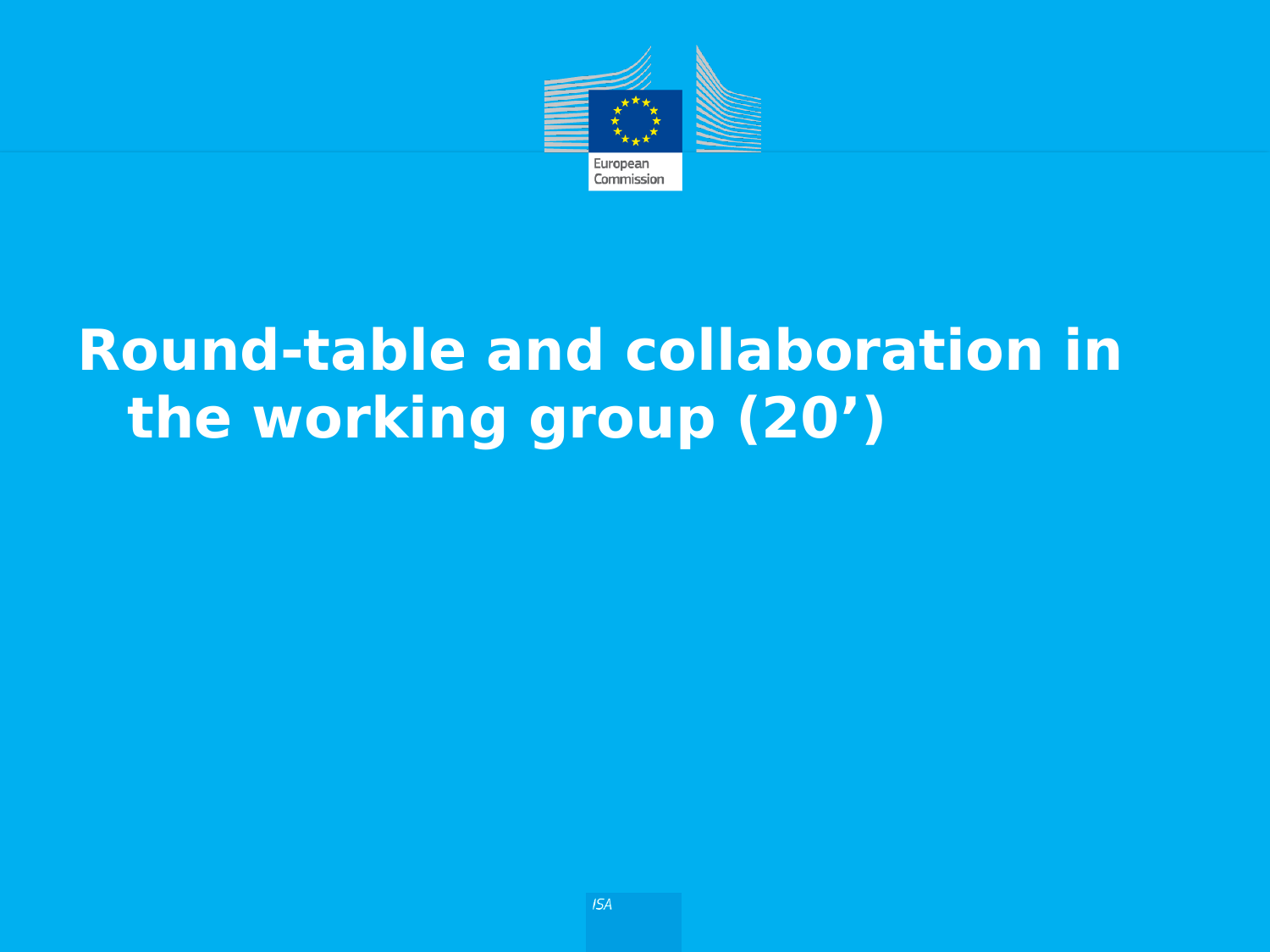

# Round-table and collaboration in the working group (20’)